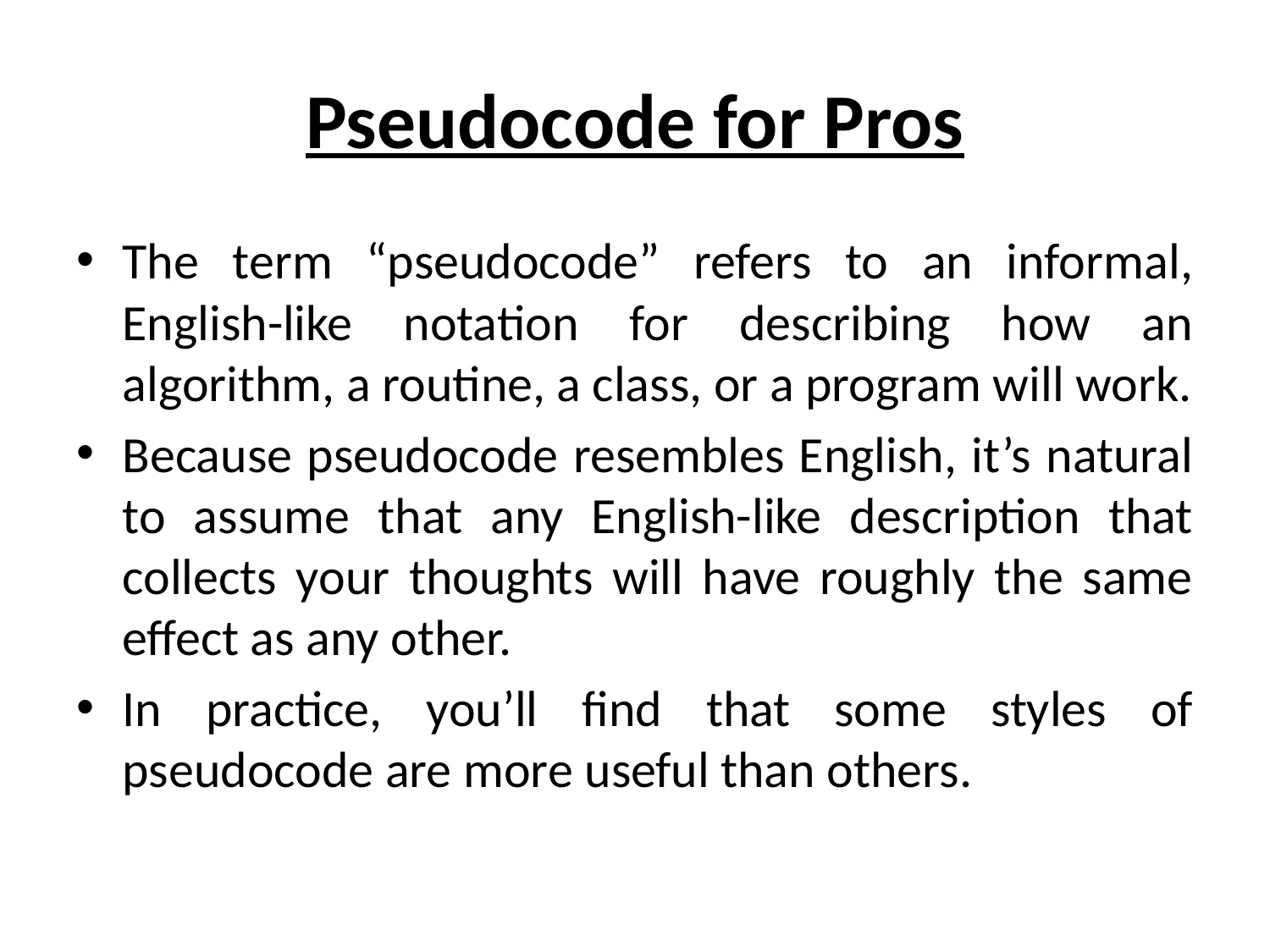

# Pseudocode for Pros
The term “pseudocode” refers to an informal, English-like notation for describing how an algorithm, a routine, a class, or a program will work.
Because pseudocode resembles English, it’s natural to assume that any English-like description that collects your thoughts will have roughly the same effect as any other.
In practice, you’ll find that some styles of pseudocode are more useful than others.